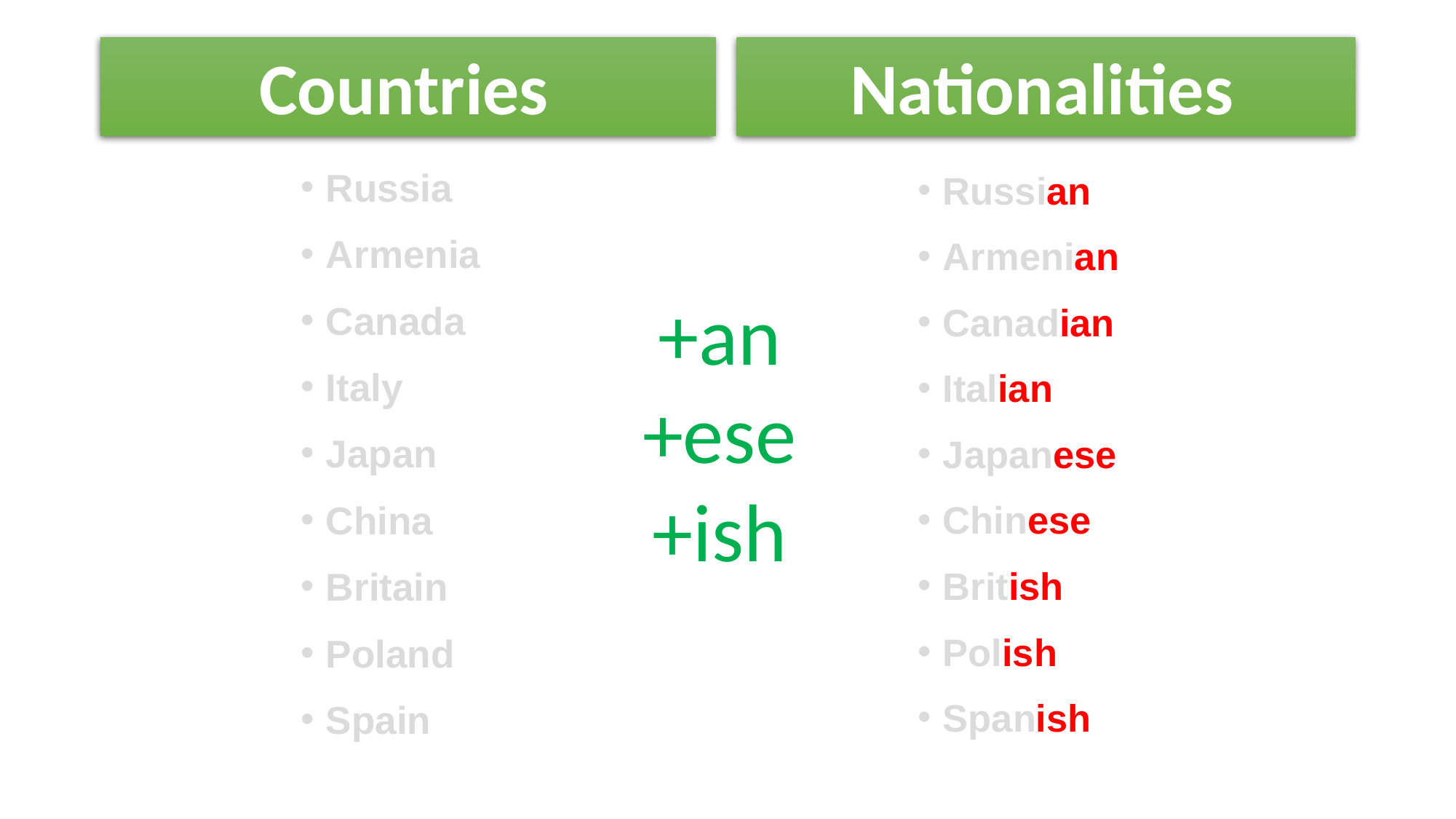

Nationalities
Countries
Russia
Armenia
Canada
Italy
Japan
China
Britain
Poland
Spain
Russian
Armenian
Canadian
Italian
Japanese
Chinese
British
Polish
Spanish
+an
+ese
+ish